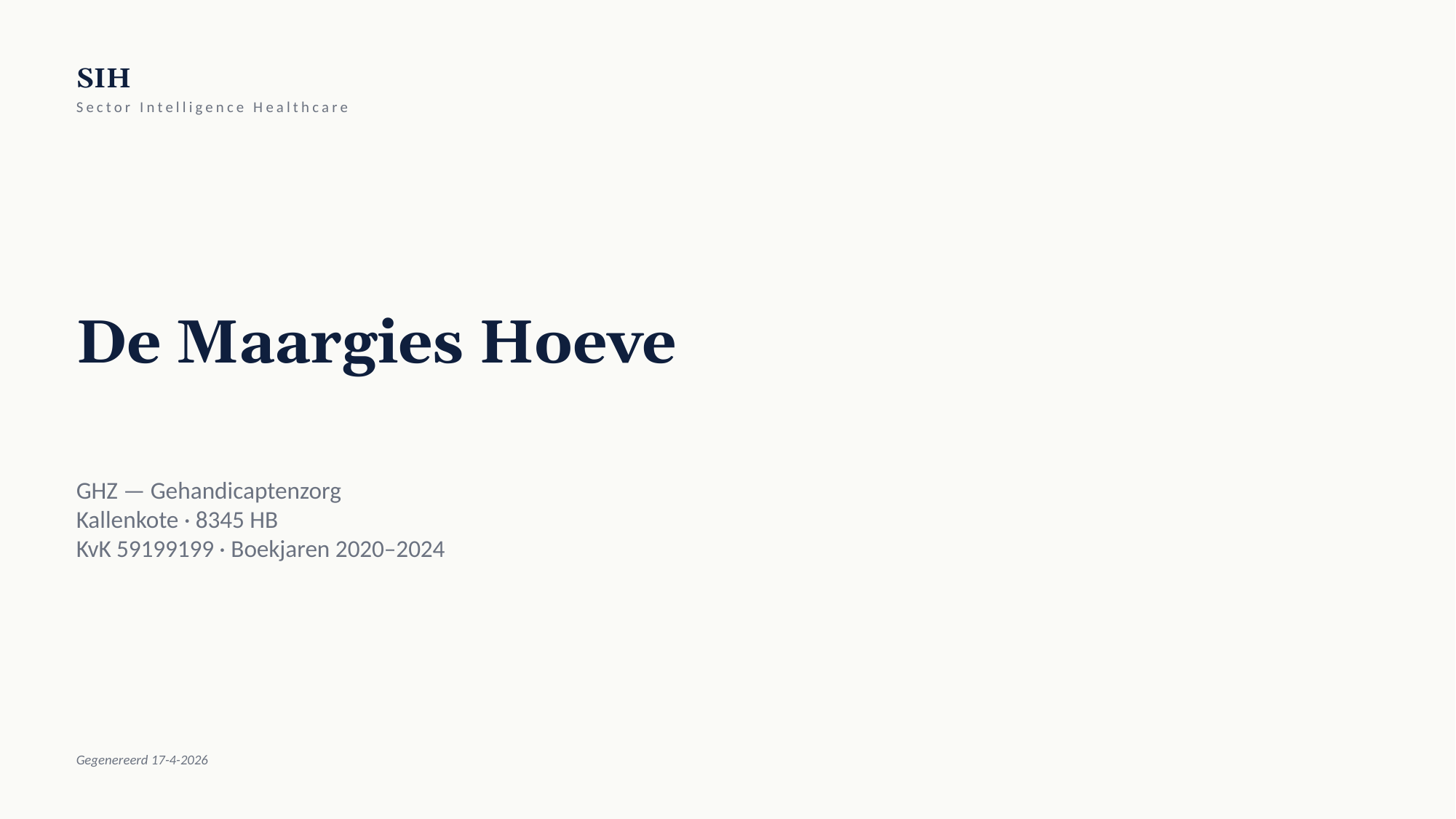

SIH
Sector Intelligence Healthcare
De Maargies Hoeve
GHZ — Gehandicaptenzorg
Kallenkote · 8345 HB
KvK 59199199 · Boekjaren 2020–2024
Gegenereerd 17-4-2026